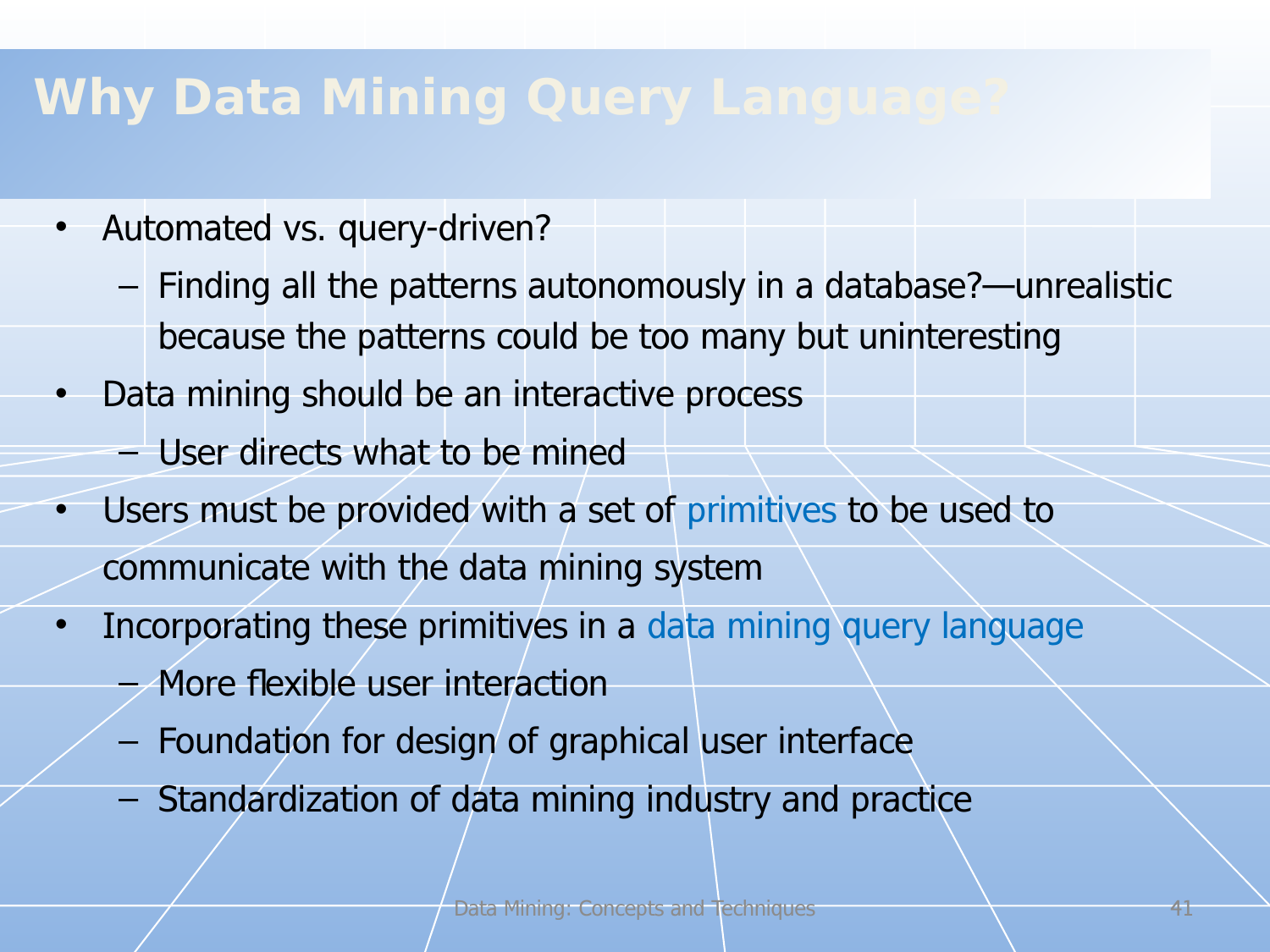

# Why Data Mining Query Language?
Automated vs. query-driven?
Finding all the patterns autonomously in a database?—unrealistic because the patterns could be too many but uninteresting
Data mining should be an interactive process
User directs what to be mined
Users must be provided with a set of primitives to be used to
	communicate with the data mining system
Incorporating these primitives in a data mining query language
More flexible user interaction
Foundation for design of graphical user interface
Standardization of data mining industry and practice
Data Mining: Concepts and Techniques
41